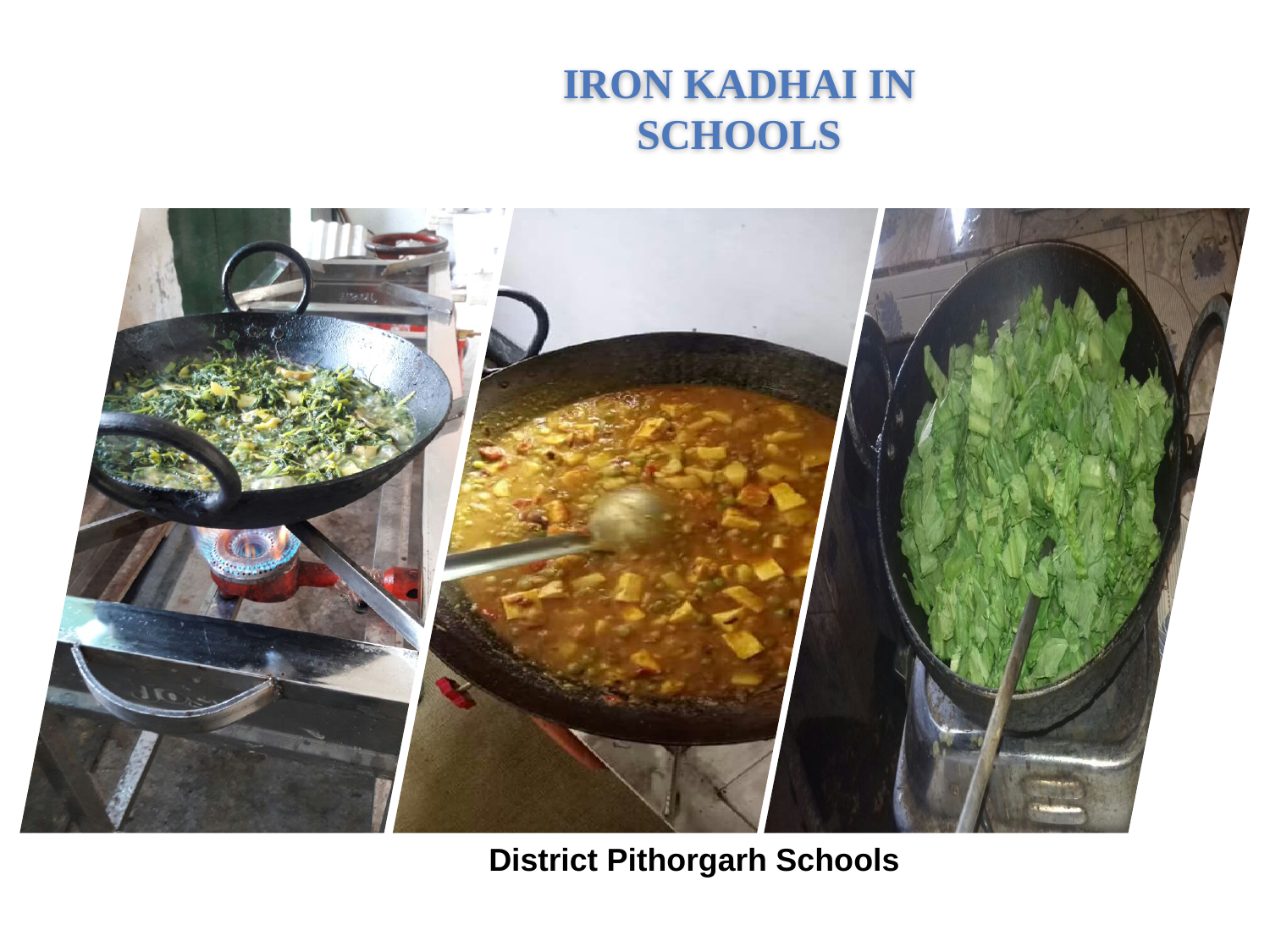

Iron kadhai in schools

District Pithorgarh Schools